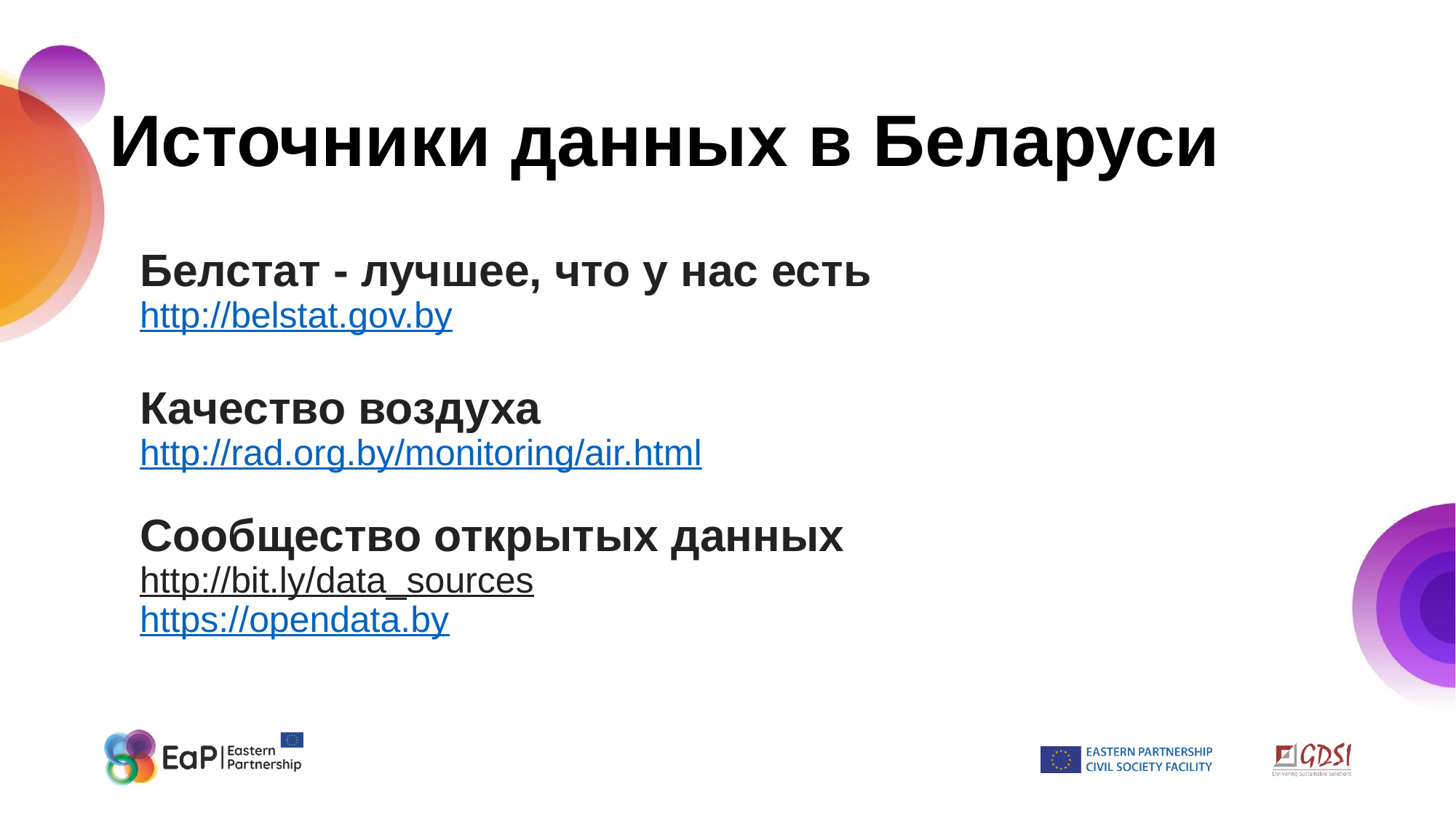

Источники данных в Беларуси
Белстат - лучшее, что у нас есть
http://belstat.gov.by

Качество воздуха
http://rad.org.by/monitoring/air.html

Сообщество открытых данных
http://bit.ly/data_sources
https://opendata.by